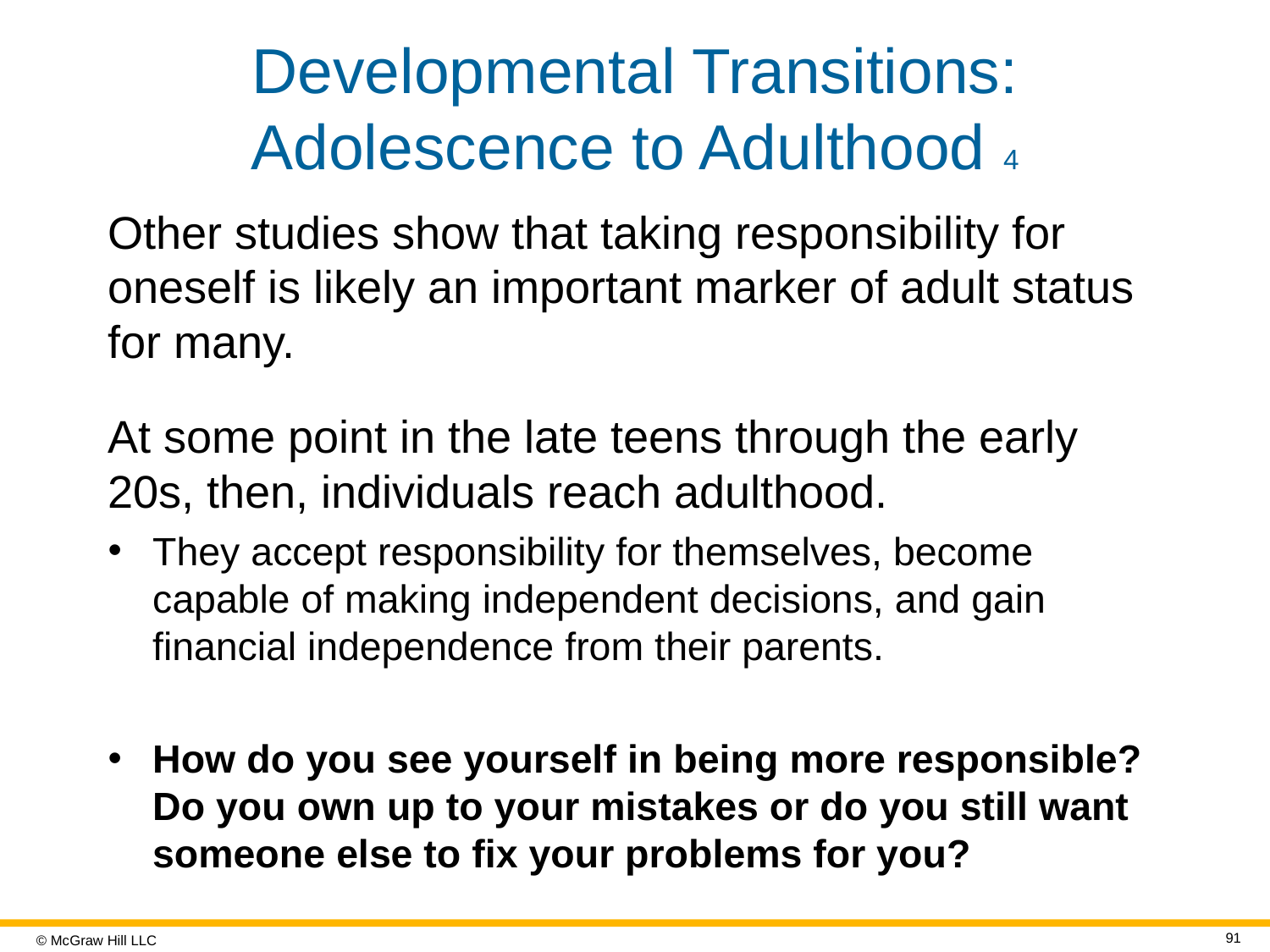

# Developmental Transitions: Adolescence to Adulthood 4
Other studies show that taking responsibility for oneself is likely an important marker of adult status for many.
At some point in the late teens through the early 20s, then, individuals reach adulthood.
They accept responsibility for themselves, become capable of making independent decisions, and gain financial independence from their parents.

How do you see yourself in being more responsible?  Do you own up to your mistakes or do you still want someone else to fix your problems for you?
91